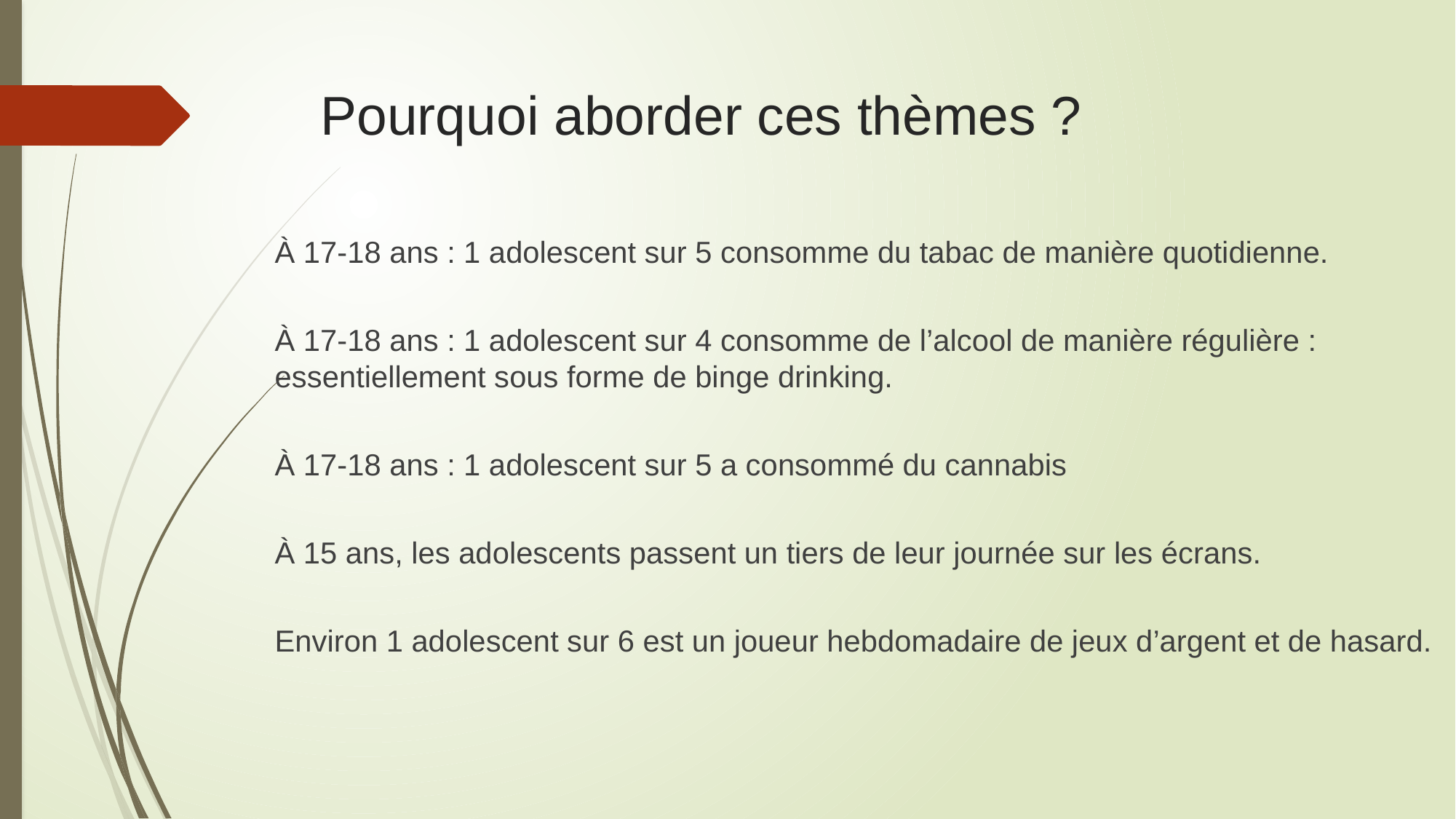

# Pourquoi aborder ces thèmes ?
À 17-18 ans : 1 adolescent sur 5 consomme du tabac de manière quotidienne.
À 17-18 ans : 1 adolescent sur 4 consomme de l’alcool de manière régulière : essentiellement sous forme de binge drinking.
À 17-18 ans : 1 adolescent sur 5 a consommé du cannabis
À 15 ans, les adolescents passent un tiers de leur journée sur les écrans.
Environ 1 adolescent sur 6 est un joueur hebdomadaire de jeux d’argent et de hasard.